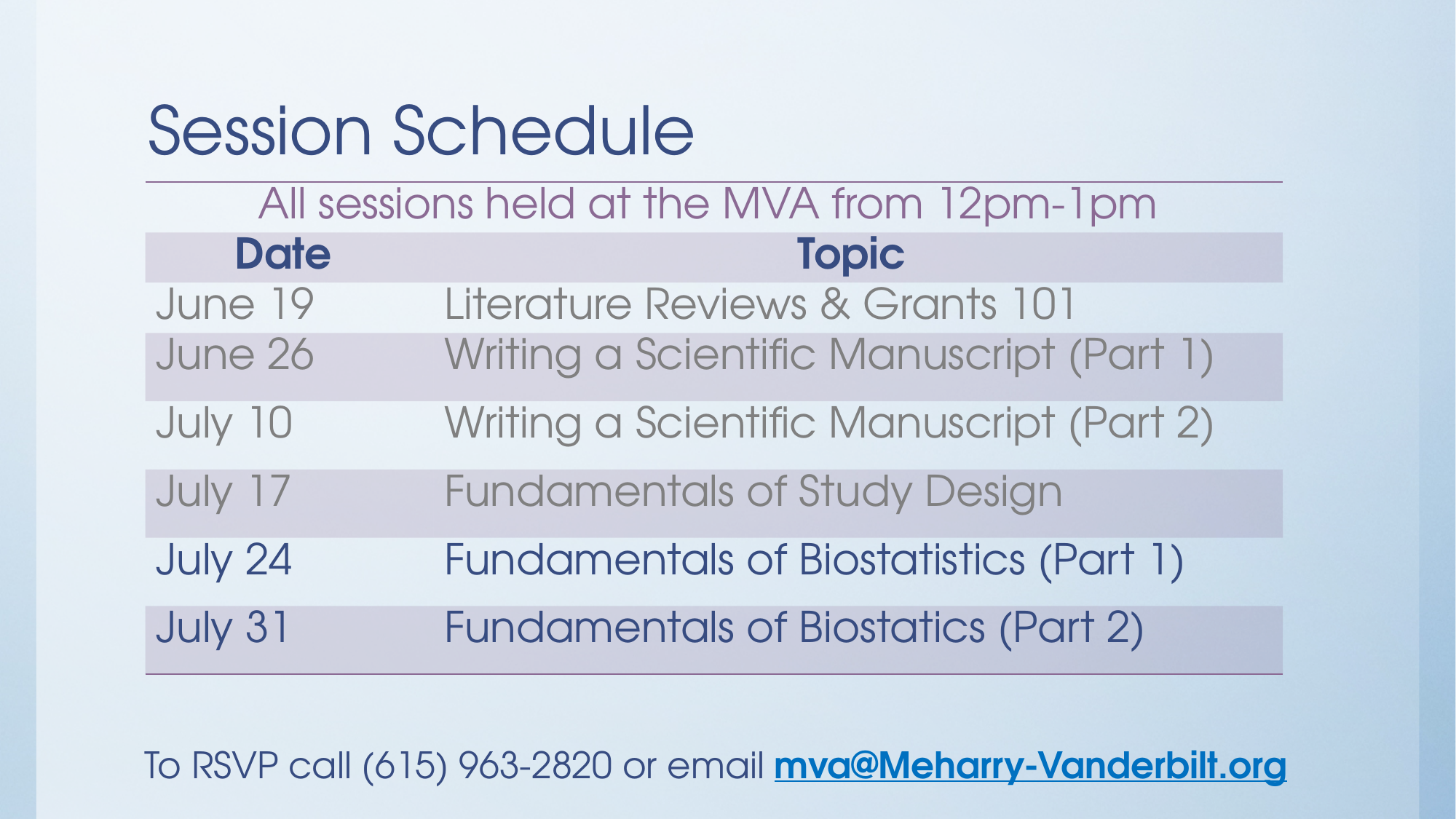

# Session Schedule
| All sessions held at the MVA from 12pm-1pm |  |
| --- | --- |
| Date | Topic |
| June 19 | Literature Reviews & Grants 101 |
| June 26 | Writing a Scientific Manuscript (Part 1) |
| July 10 | Writing a Scientific Manuscript (Part 2) |
| July 17 | Fundamentals of Study Design |
| July 24 | Fundamentals of Biostatistics (Part 1) |
| July 31 | Fundamentals of Biostatics (Part 2) |
To RSVP call (615) 963-2820 or email mva@Meharry-Vanderbilt.org